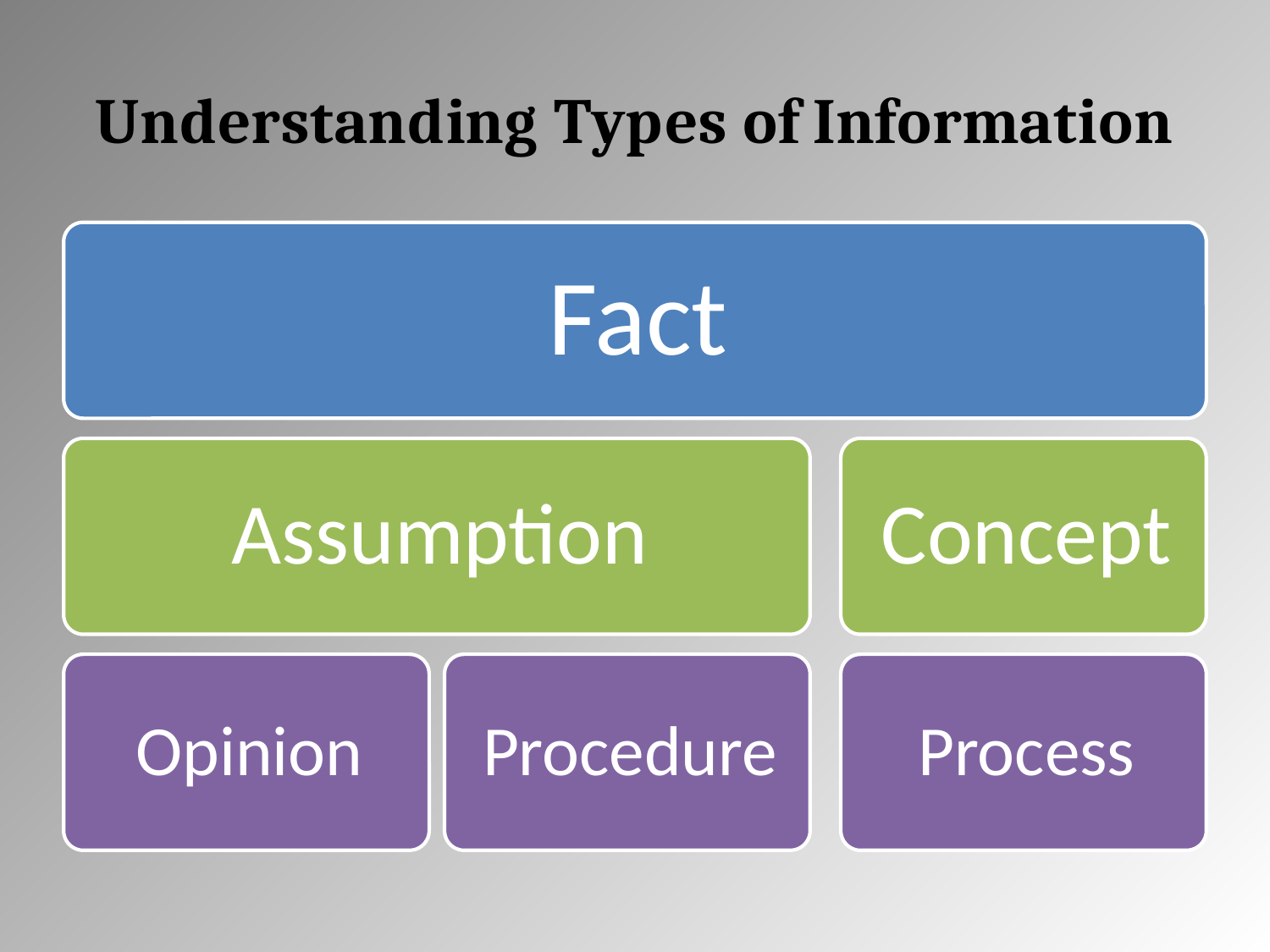

# Understanding Types of Information
Fact
Assumption
Opinion
Procedure
Concept
Process